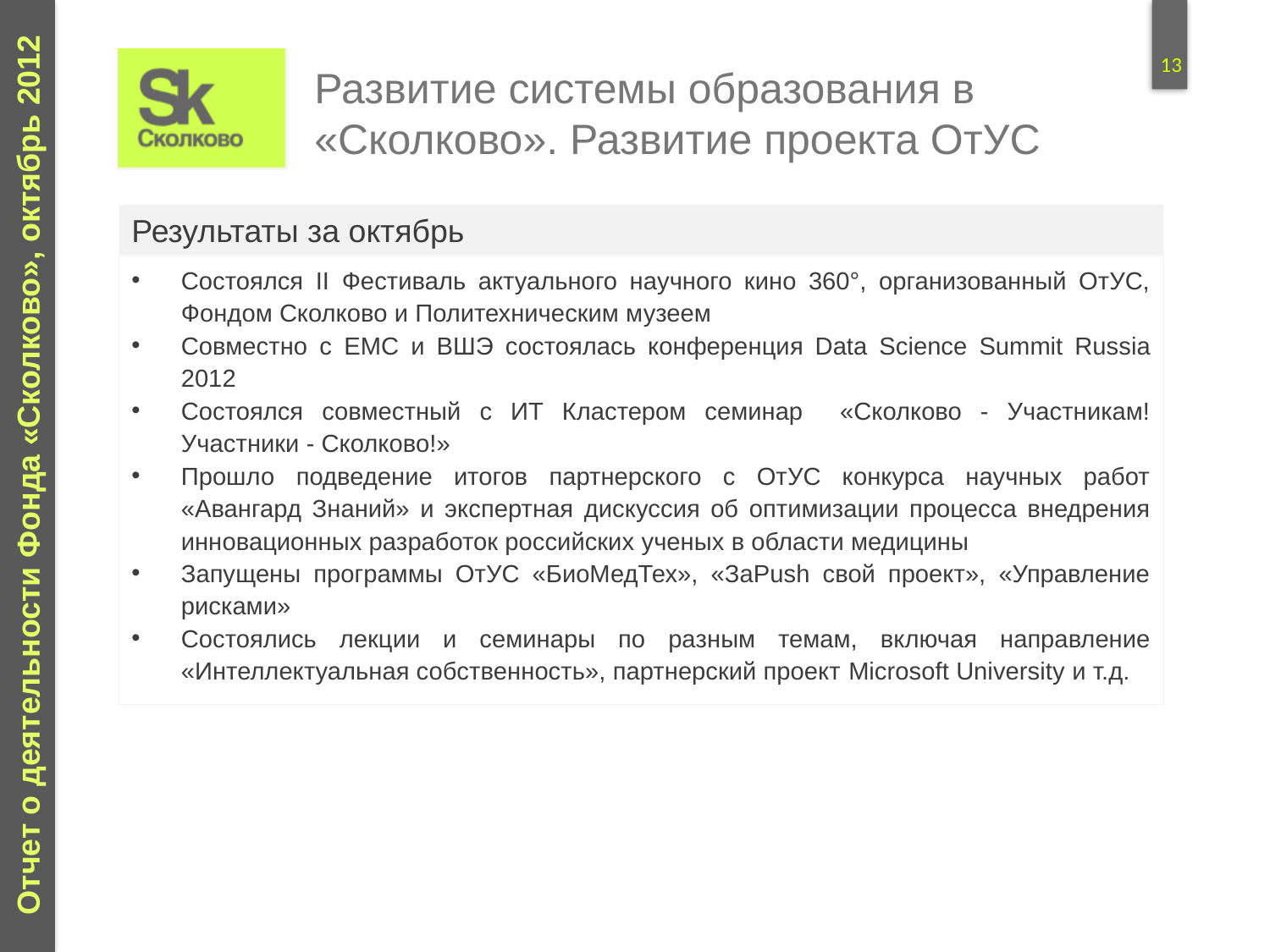

Развитие системы образования в «Сколково». Развитие проекта ОтУС
Результаты за октябрь
Состоялся II Фестиваль актуального научного кино 360°, организованный ОтУС, Фондом Сколково и Политехническим музеем
Совместно с EMC и ВШЭ состоялась конференция Data Science Summit Russia 2012
Состоялся совместный с ИТ Кластером семинар  «Сколково - Участникам! Участники - Сколково!»
Прошло подведение итогов партнерского с ОтУС конкурса научных работ «Авангард Знаний» и экспертная дискуссия об оптимизации процесса внедрения инновационных разработок российских ученых в области медицины
Запущены программы ОтУС «БиоМедТех», «ЗаPush свой проект», «Управление рисками»
Состоялись лекции и семинары по разным темам, включая направление «Интеллектуальная собственность», партнерский проект Microsoft University и т.д.